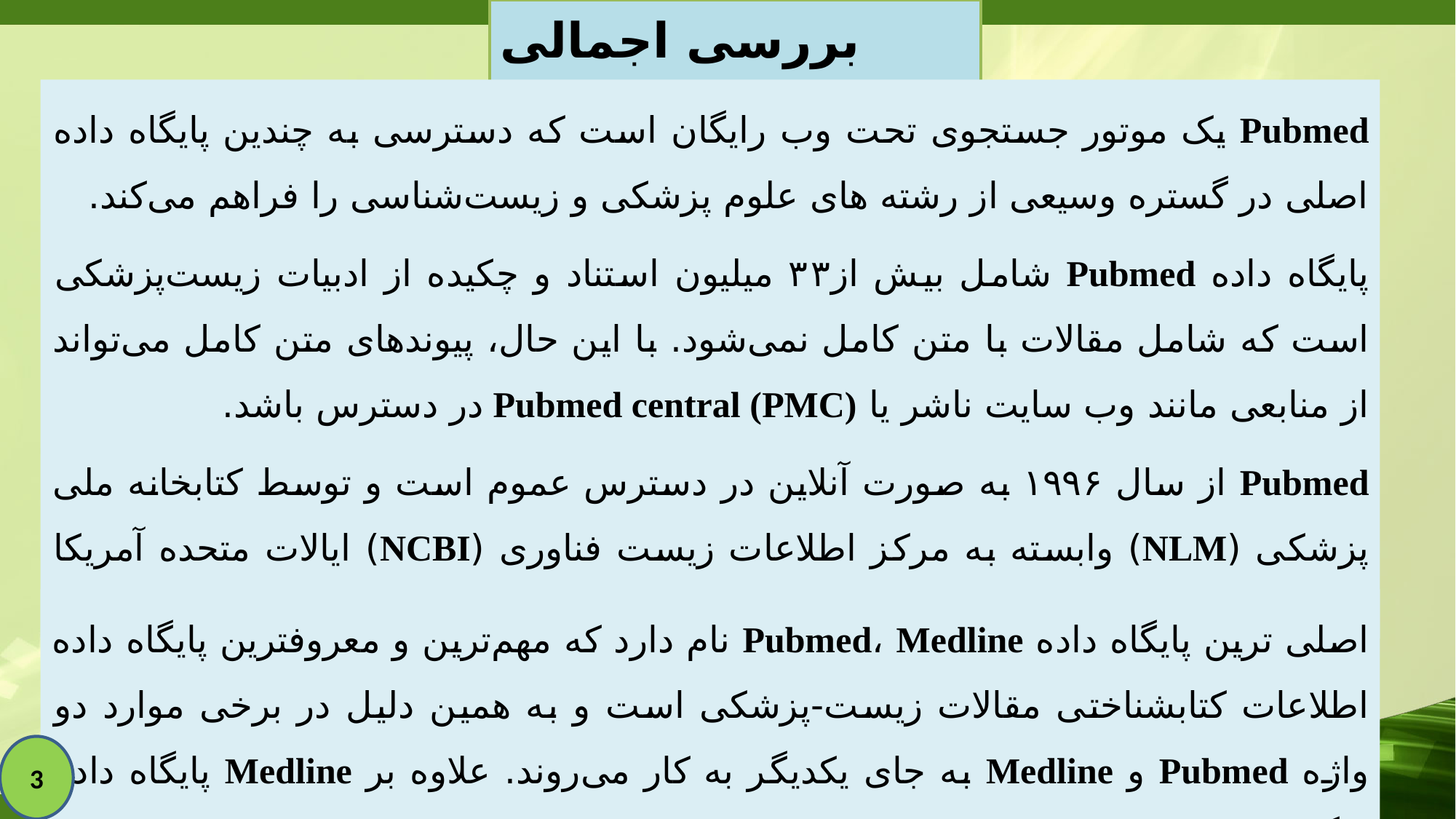

بررسی اجمالی Pubmed
Pubmed یک موتور جستجوی تحت وب رایگان است که دسترسی به چندین پایگاه داده اصلی در گستره وسیعی از رشته های علوم پزشکی و زیست‌شناسی را فراهم می‌کند.
پایگاه داده Pubmed شامل بیش از۳۳ میلیون استناد و چکیده از ادبیات زیست‌پزشکی است که شامل مقالات با متن کامل نمی‌شود. با این حال، پیوندهای متن کامل می‌تواند از منابعی مانند وب سایت ناشر یا Pubmed central (PMC) در دسترس باشد.
Pubmed از سال ۱۹۹۶ به صورت آنلاین در دسترس عموم است و توسط کتابخانه ملی پزشکی (NLM) وابسته به مرکز اطلاعات زیست فناوری (NCBI) ایالات متحده آمریکا نگهداری و بروزرسانی می‌شود.
اصلی ترین پایگاه داده Pubmed، Medline نام دارد که مهم‌ترین و معروفترین پایگاه داده اطلاعات کتابشناختی مقالات زیست-پزشکی است و به همین دلیل در برخی موارد دو واژه Pubmed و Medline به جای یکدیگر به کار می‌روند. علاوه بر Medline پایگاه داده دیگری هم از طریق این موتور جستجو قابل دسترس می‌باشد.
3